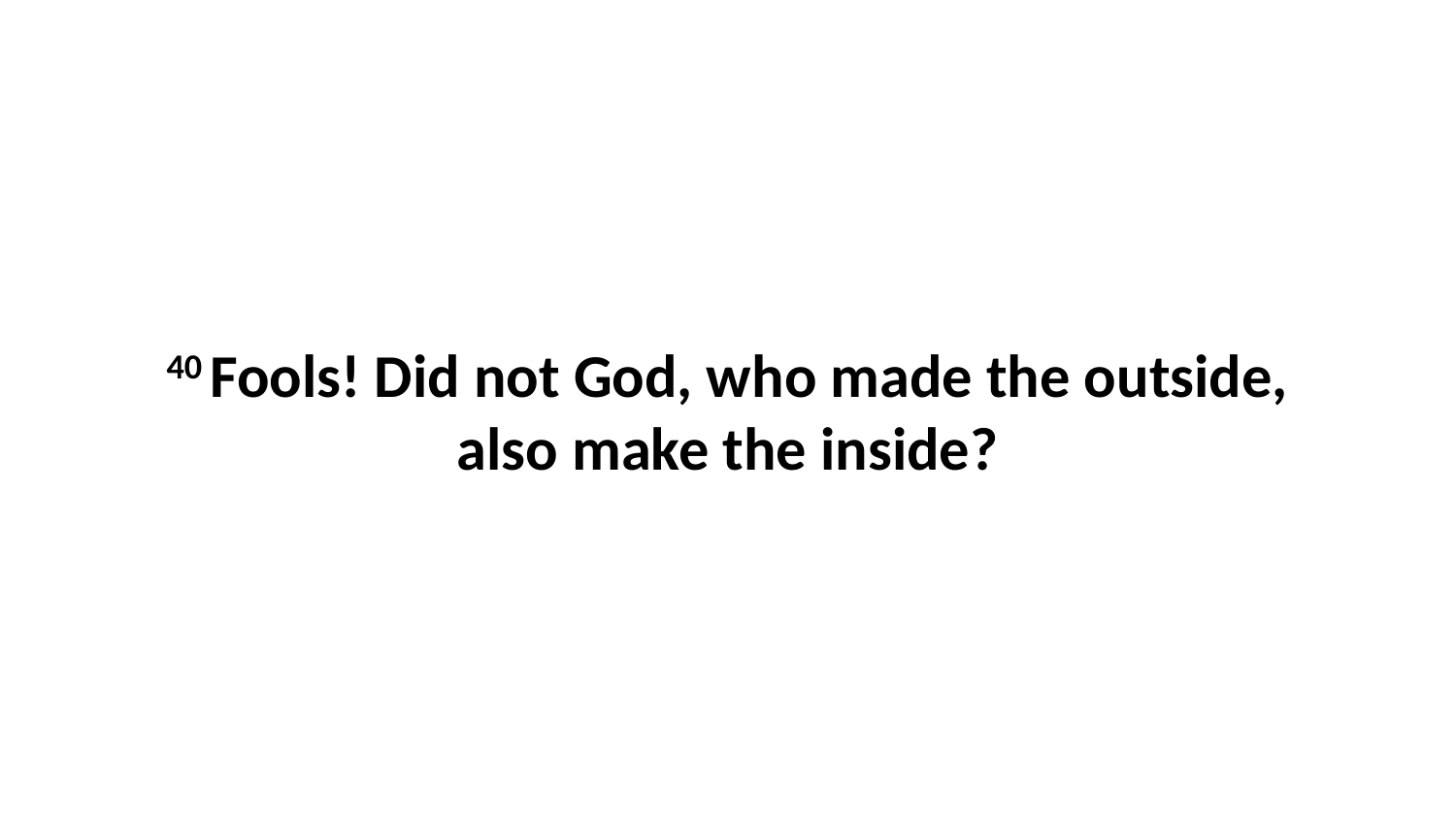

40 Fools! Did not God, who made the outside, also make the inside?